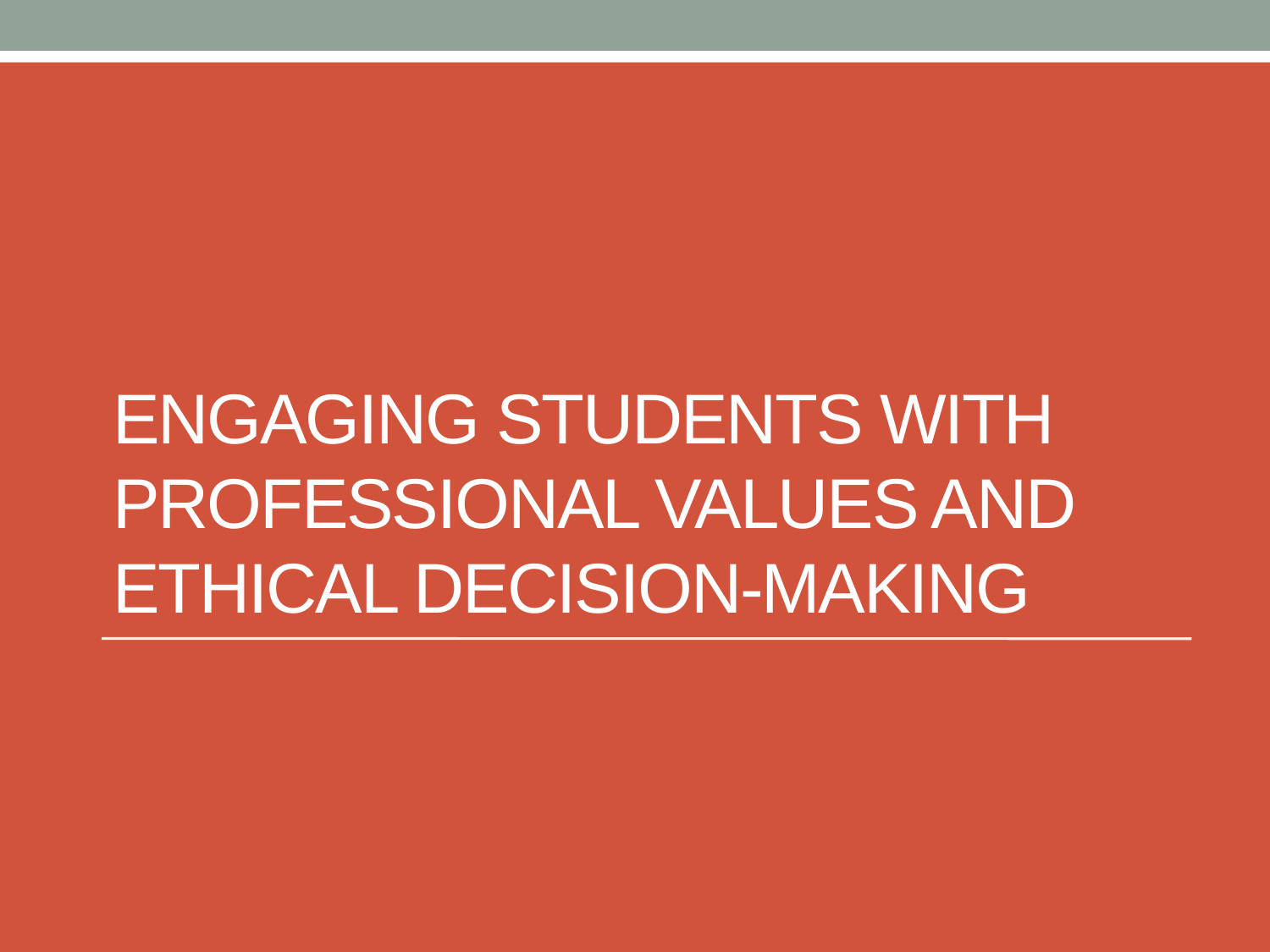

# Engaging students with professional values and ethical decision-making